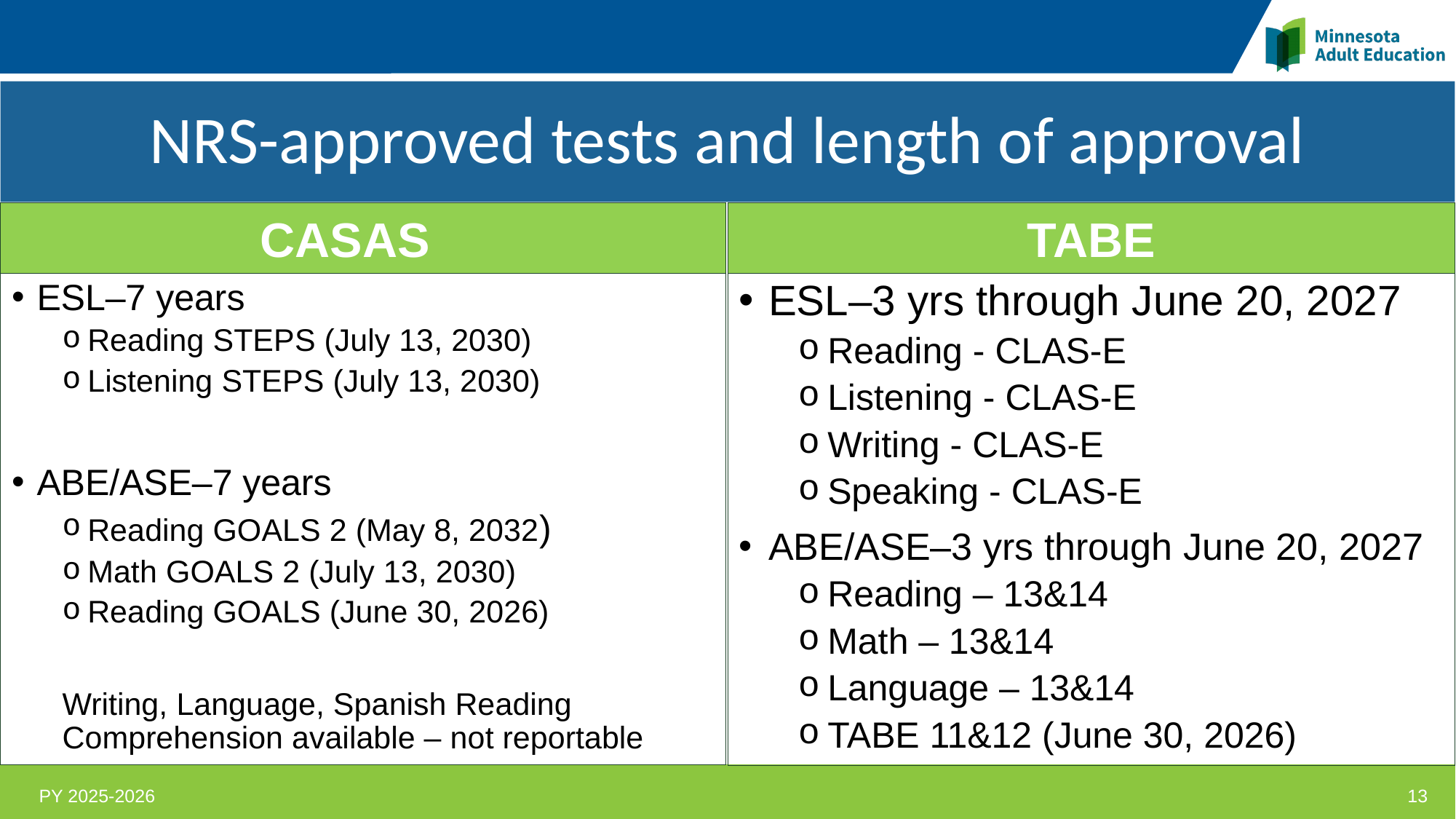

NRS-approved tests and length of approval
#
CASAS
TABE
ESL–7 years
Reading STEPS (July 13, 2030)
Listening STEPS (July 13, 2030)

ABE/ASE–7 years
Reading GOALS 2 (May 8, 2032)
Math GOALS 2 (July 13, 2030)
Reading GOALS (June 30, 2026)

Writing, Language, Spanish Reading Comprehension available – not reportable
ESL–3 yrs through June 20, 2027
Reading - CLAS-E
Listening - CLAS-E
Writing - CLAS-E
Speaking - CLAS-E
ABE/ASE–3 yrs through June 20, 2027
Reading – 13&14
Math – 13&14
Language – 13&14
TABE 11&12 (June 30, 2026)

PY 2025-2026
13